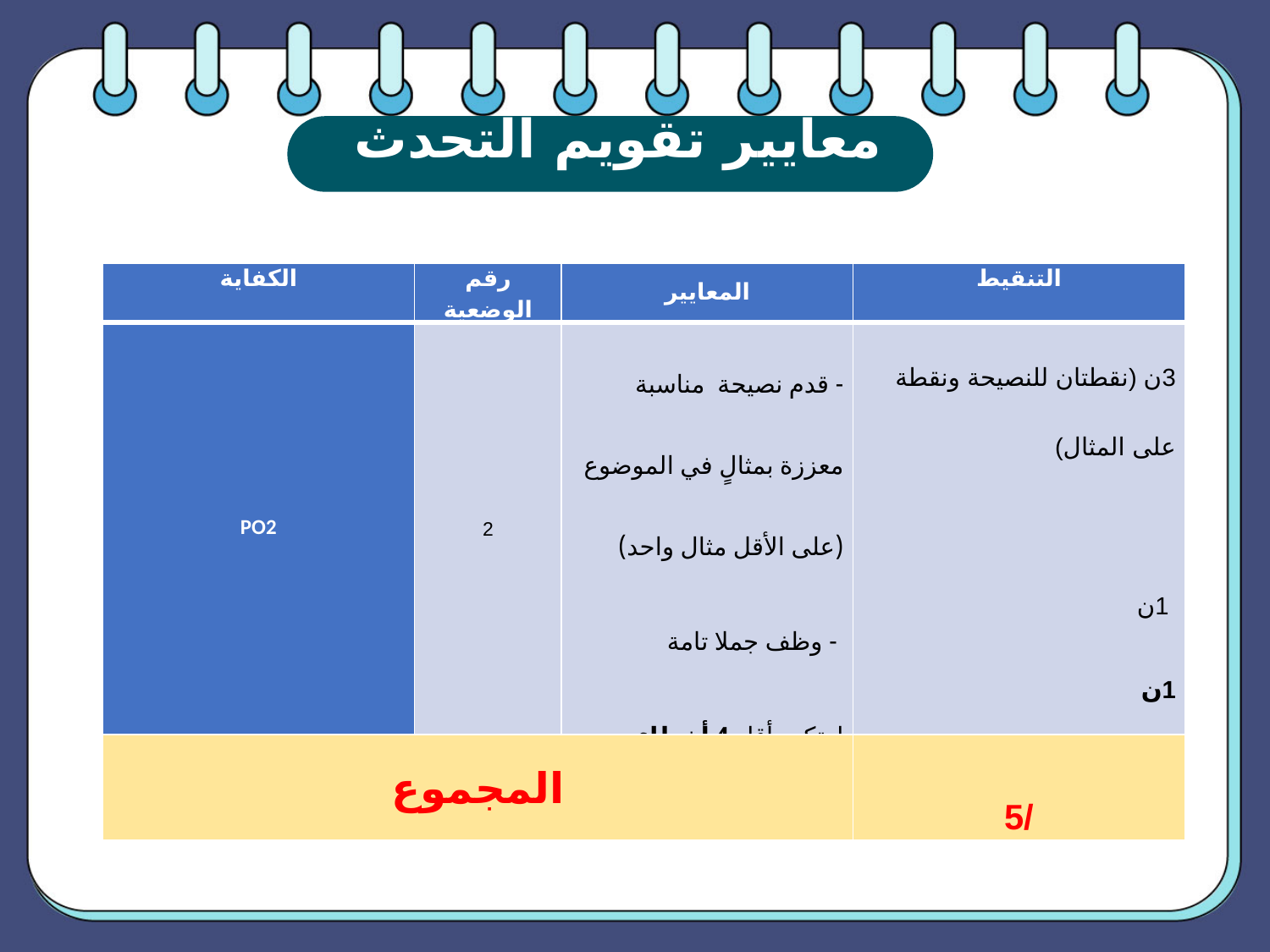

معايير تقويم التحدث
| الكفاية | رقم الوضعية | المعايير | التنقيط |
| --- | --- | --- | --- |
| PO2 | 2 | - قدم نصيحة مناسبة معززة بمثالٍ في الموضوع (على الأقل مثال واحد) - وظف جملا تامة ارتكب أقل 4 أخطاء | 3ن (نقطتان للنصيحة ونقطة على المثال) 1ن 1ن |
| المجموع |  |  | /5 |